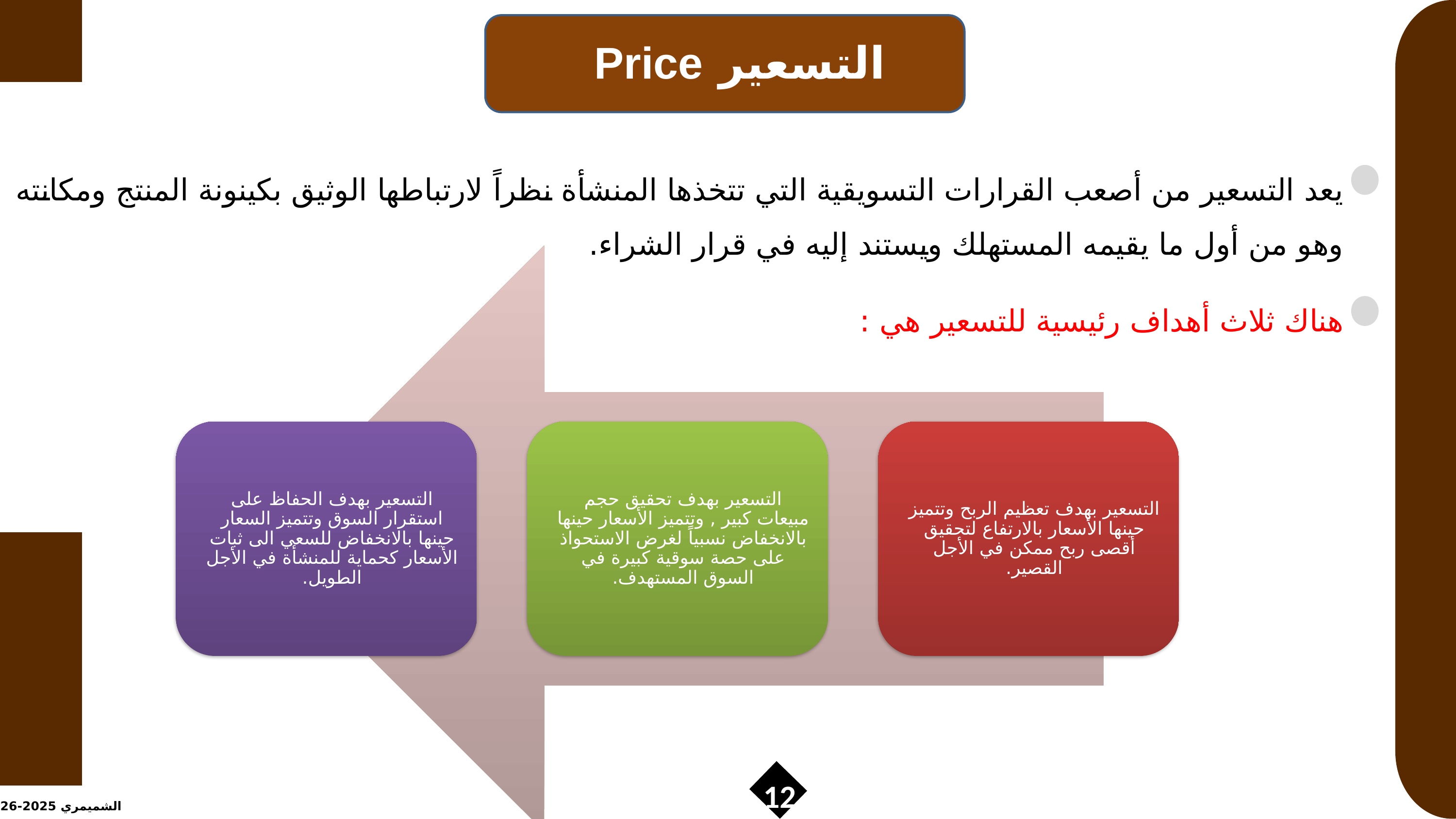

التسعير Price
يعد التسعير من أصعب القرارات التسويقية التي تتخذها المنشأة نظراً لارتباطها الوثيق بكينونة المنتج ومكانته وهو من أول ما يقيمه المستهلك ويستند إليه في قرار الشراء.

التسعير بهدف تعظيم الربح وتتميز حينها الأسعار بالارتفاع لتحقيق أقصى ربح ممكن في الأجل القصير.
التسعير بهدف تحقيق حجم مبيعات كبير , وتتميز الأسعار حينها بالانخفاض نسبياً لغرض الاستحواذ على حصة سوقية كبيرة في السوق المستهدف.
التسعير بهدف الحفاظ على استقرار السوق وتتميز السعار حينها بالانخفاض للسعي الى ثبات الأسعار كحماية للمنشأة في الأجل الطويل.
هناك ثلاث أهداف رئيسية للتسعير هي :

12
الشميمري 2025-2026